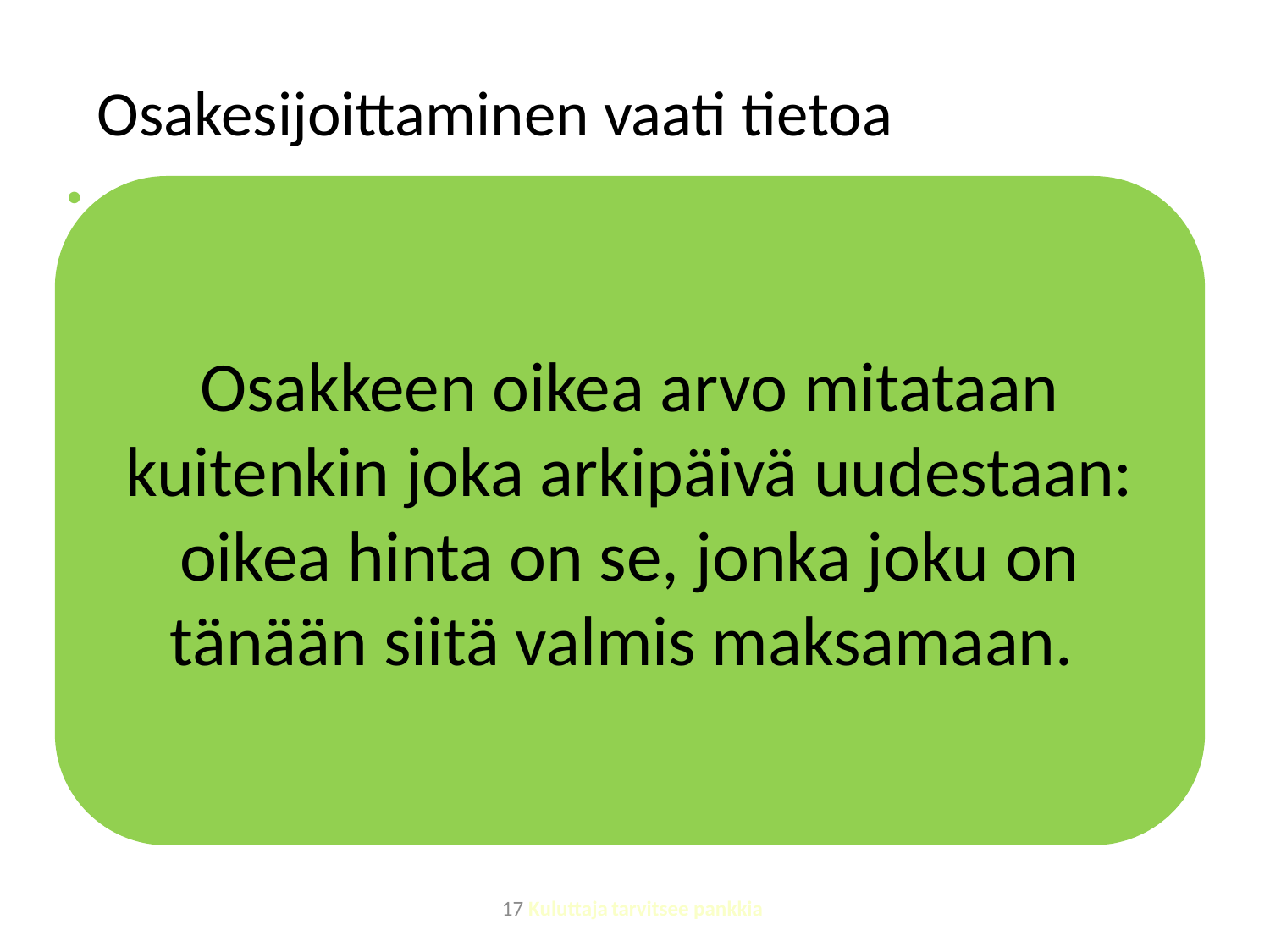

Osakesijoittaminen vaati tietoa
Sijoittajan minimitavoite on turvata rahojensa ostovoima inflaatiolta eli hintojen nousulta.
Jos sijoitetun omaisuuden arvo kasvaa enemmän kuin hinnat samana aikana nousevat  kaupoissa, sijoittaja rikastuu.
Osakesijoittaminen on spekulointia sitä, miten kukin  pörssiyhtiö menestyy jatkossa ja millaista tuottoa sen osakkeilla saa.
Jos yrityksen tuotteet käyvät kaupaksi, se voi tuottaa paljon voittoa ja jakaa voitostaan hyvät osingot  osakkeenomistajilleen
Menestyvän yhtiön osakkeet kiinnostavat ostajia, jolloin  osakkeen hinta nousee ja samalla siihen sijoittaneiden omaisuuden arvo kasvaa.
Osakkeen oikea arvo mitataan kuitenkin joka arkipäivä uudestaan: oikea hinta on se, jonka joku on tänään siitä valmis maksamaan.
17 Kuluttaja tarvitsee pankkia